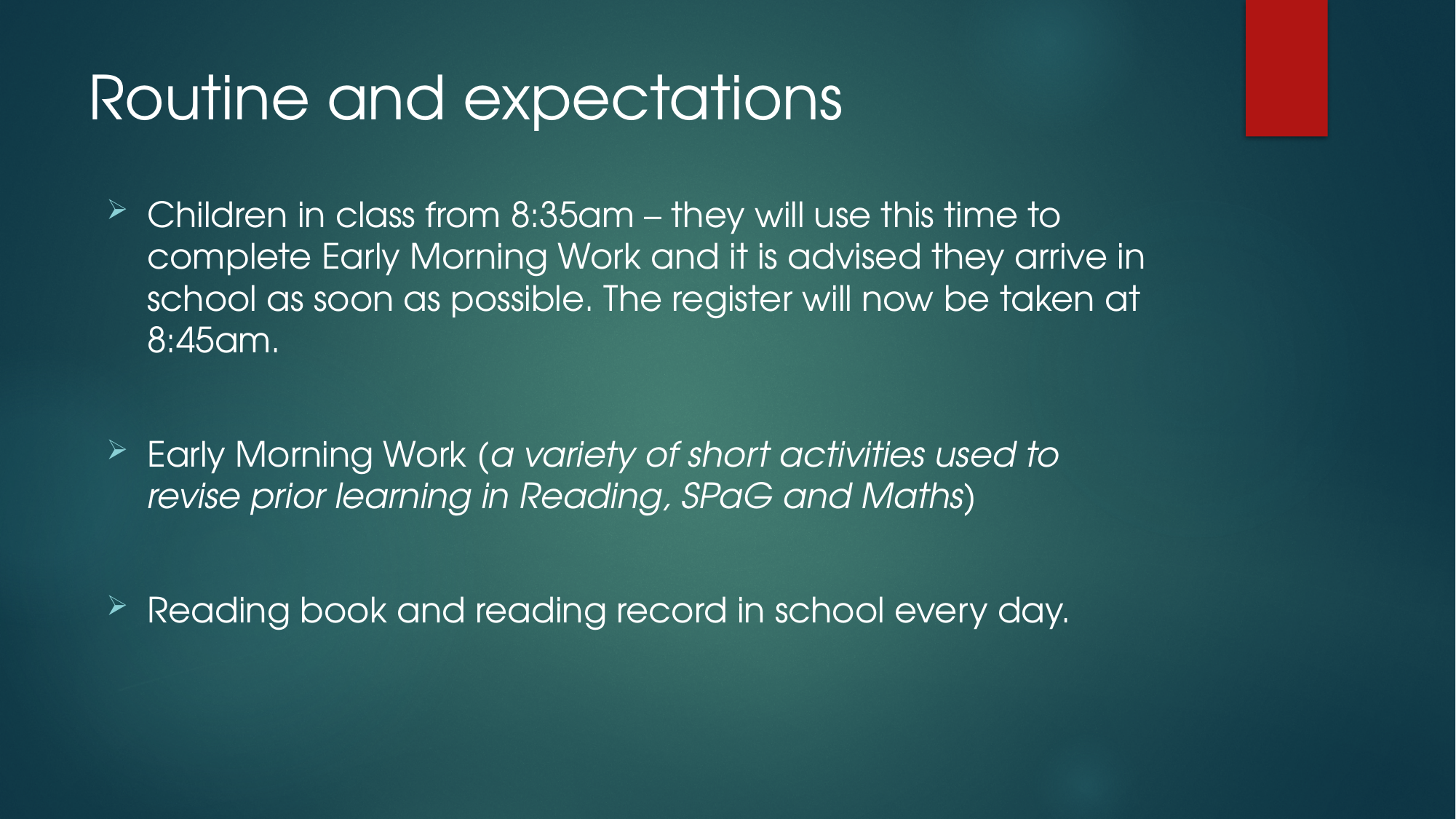

# Routine and expectations
Children in class from 8:35am – they will use this time to complete Early Morning Work and it is advised they arrive in school as soon as possible. The register will now be taken at 8:45am.

Early Morning Work (a variety of short activities used to revise prior learning in Reading, SPaG and Maths)

Reading book and reading record in school every day.